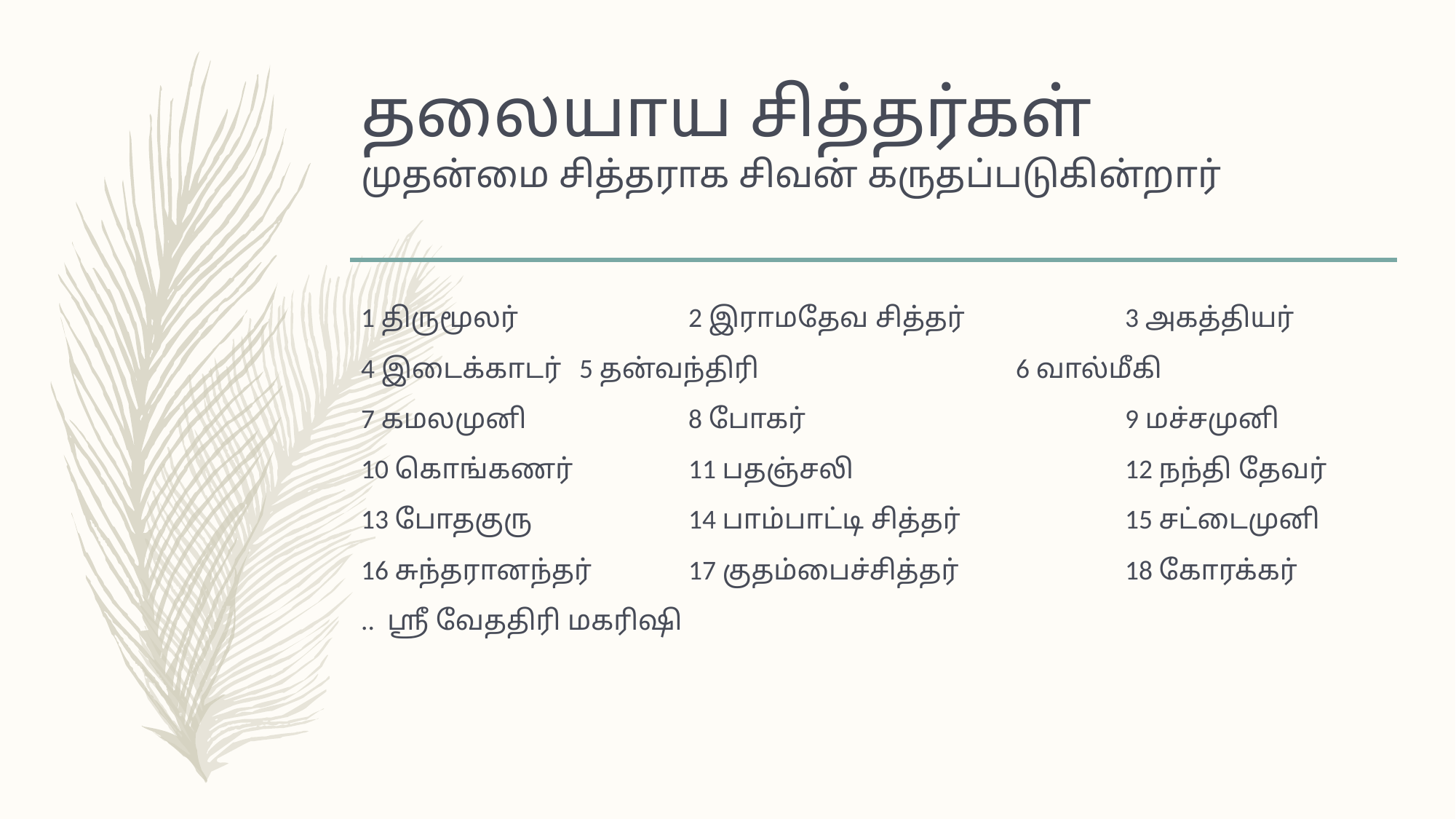

# தலையாய சித்தர்கள் முதன்மை சித்தராக சிவன் கருதப்படுகின்றார்
1 திருமூலர்		2 இராமதேவ சித்தர்		3 அகத்தியர்
4 இடைக்காடர்	5 தன்வந்திரி			6 வால்மீகி
7 கமலமுனி		8 போகர்			9 மச்சமுனி
10 கொங்கணர்		11 பதஞ்சலி			12 நந்தி தேவர்
13 போதகுரு		14 பாம்பாட்டி சித்தர்		15 சட்டைமுனி
16 சுந்தரானந்தர்	17 குதம்பைச்சித்தர்		18 கோரக்கர்
..  ஸ்ரீ வேததிரி மகரிஷி